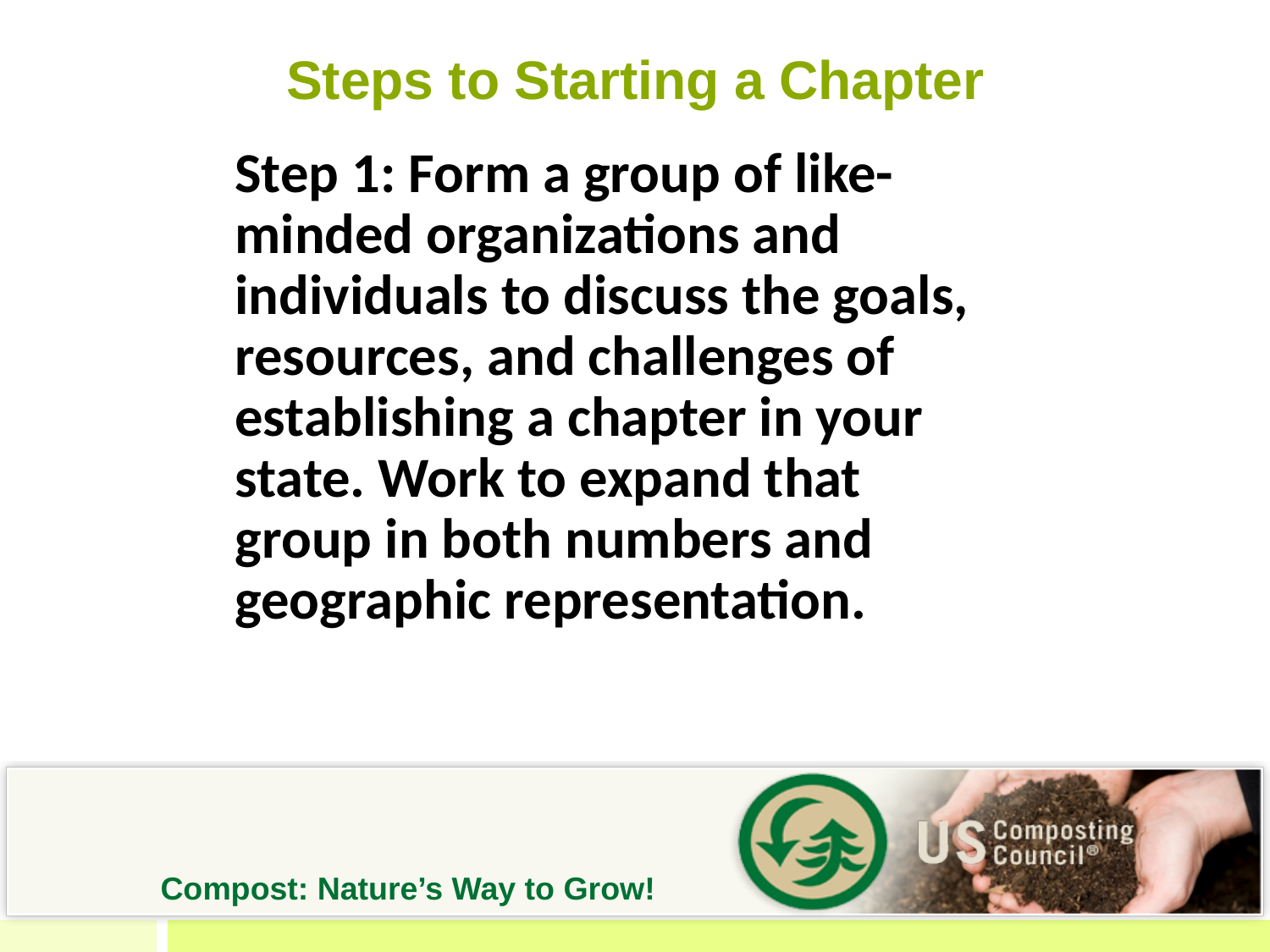

# Steps to Starting a Chapter
Step 1: Form a group of like-minded organizations and individuals to discuss the goals, resources, and challenges of establishing a chapter in your state. Work to expand that group in both numbers and geographic representation.